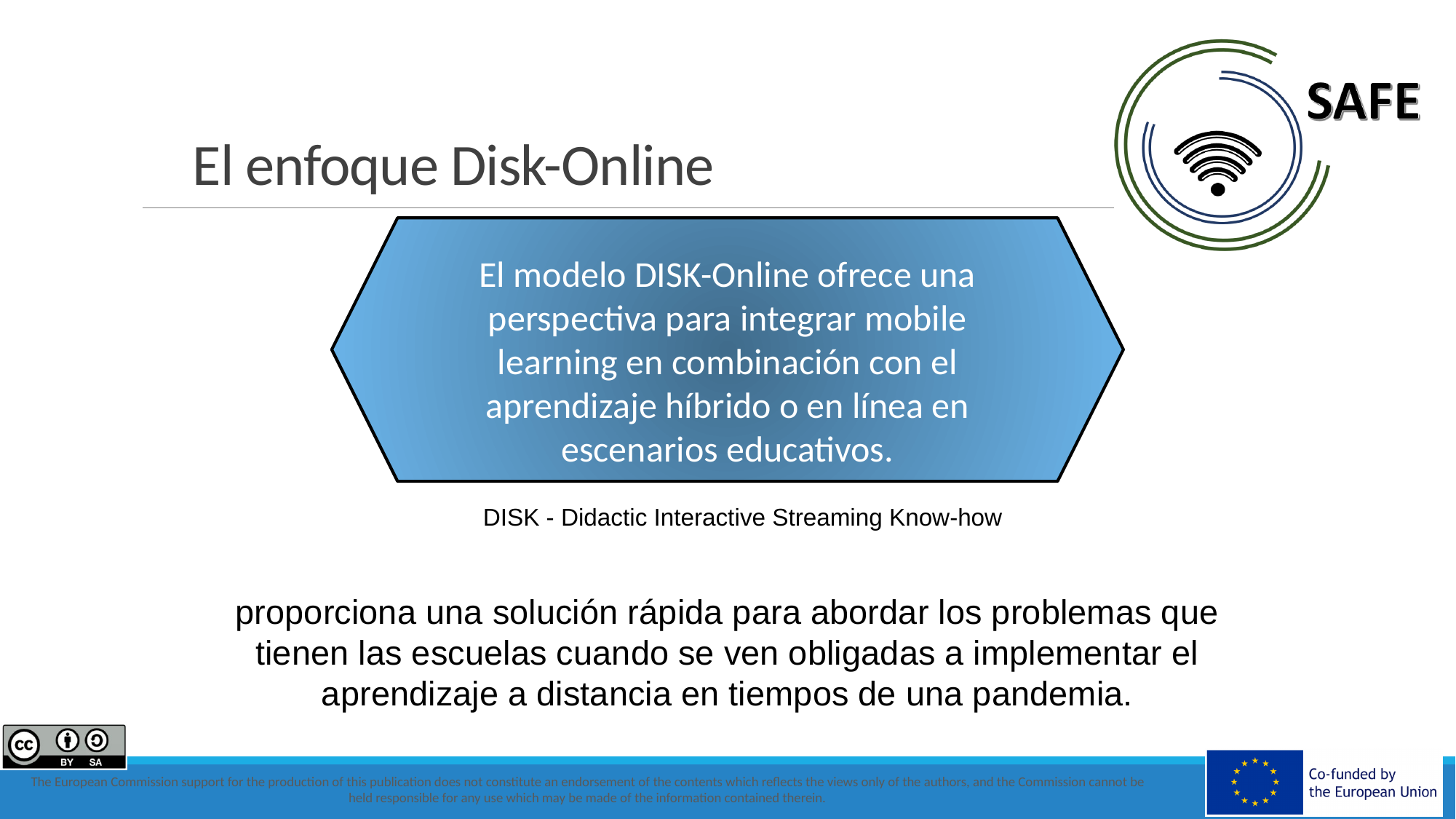

# El enfoque Disk-Online
El modelo DISK-Online ofrece una perspectiva para integrar mobile learning en combinación con el aprendizaje híbrido o en línea en escenarios educativos.
DISK - Didactic Interactive Streaming Know-how
proporciona una solución rápida para abordar los problemas que tienen las escuelas cuando se ven obligadas a implementar el aprendizaje a distancia en tiempos de una pandemia.